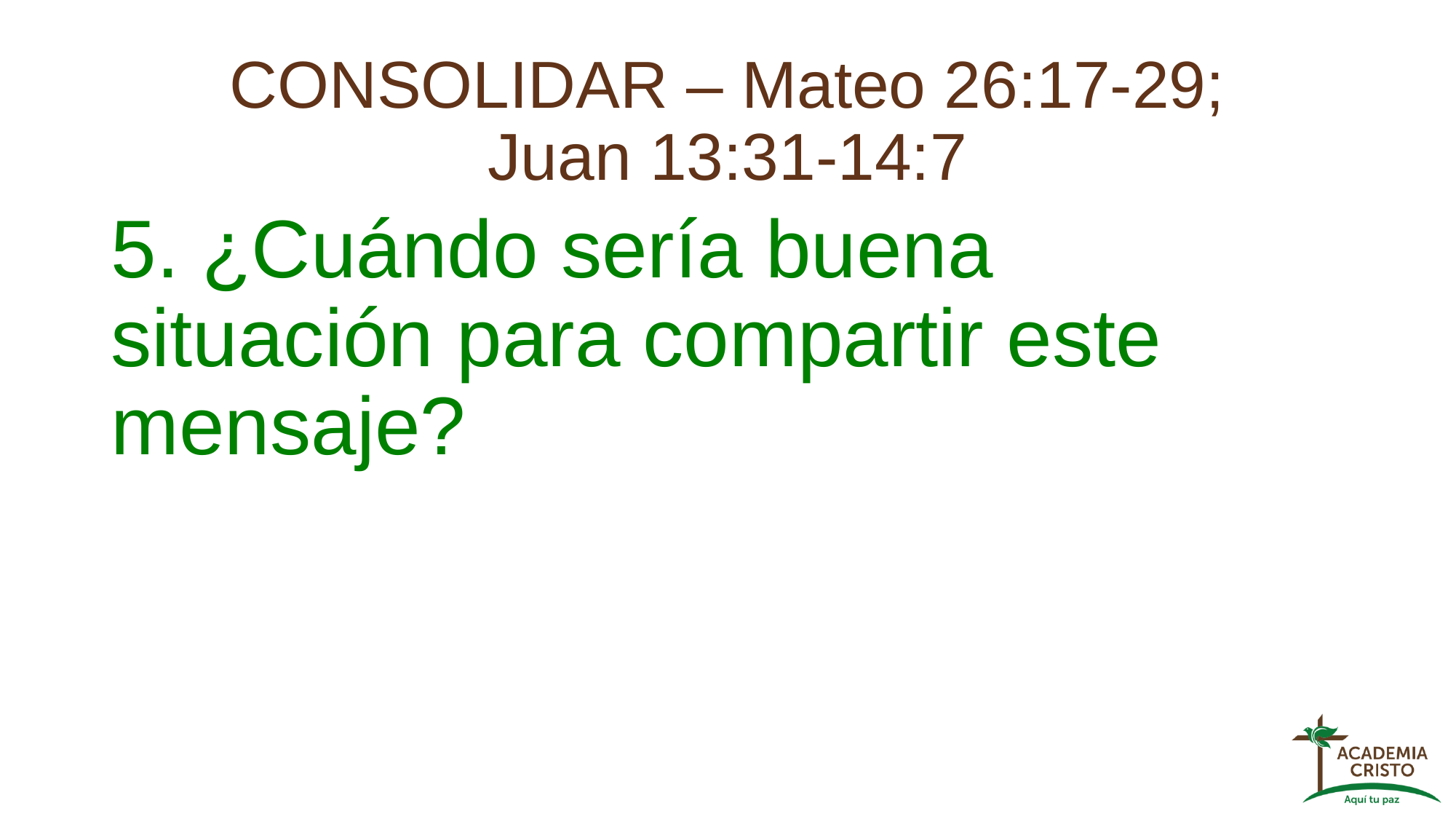

# CONSOLIDAR – Mateo 26:17-29; Juan 13:31-14:7
5. ¿Cuándo sería buena situación para compartir este mensaje?